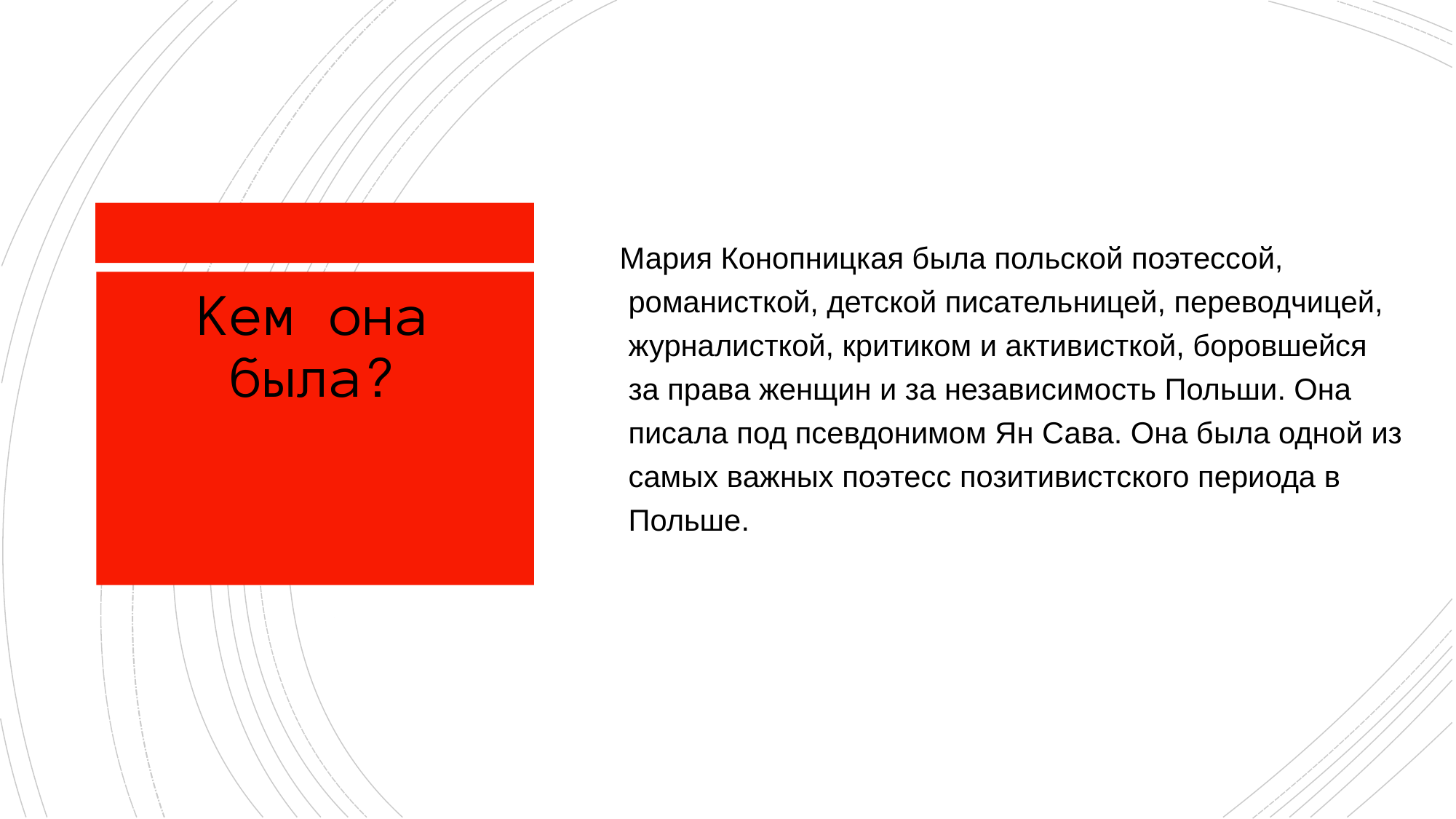

Кем она была?

     Мария Конопницкая была польской поэтессой, романисткой, детской писательницей, переводчицей, журналисткой, критиком и активисткой, боровшейся за права женщин и за независимость Польши. Она писала под псевдонимом Ян Сава. Она была одной из самых важных поэтесс позитивистского периода в Польше.